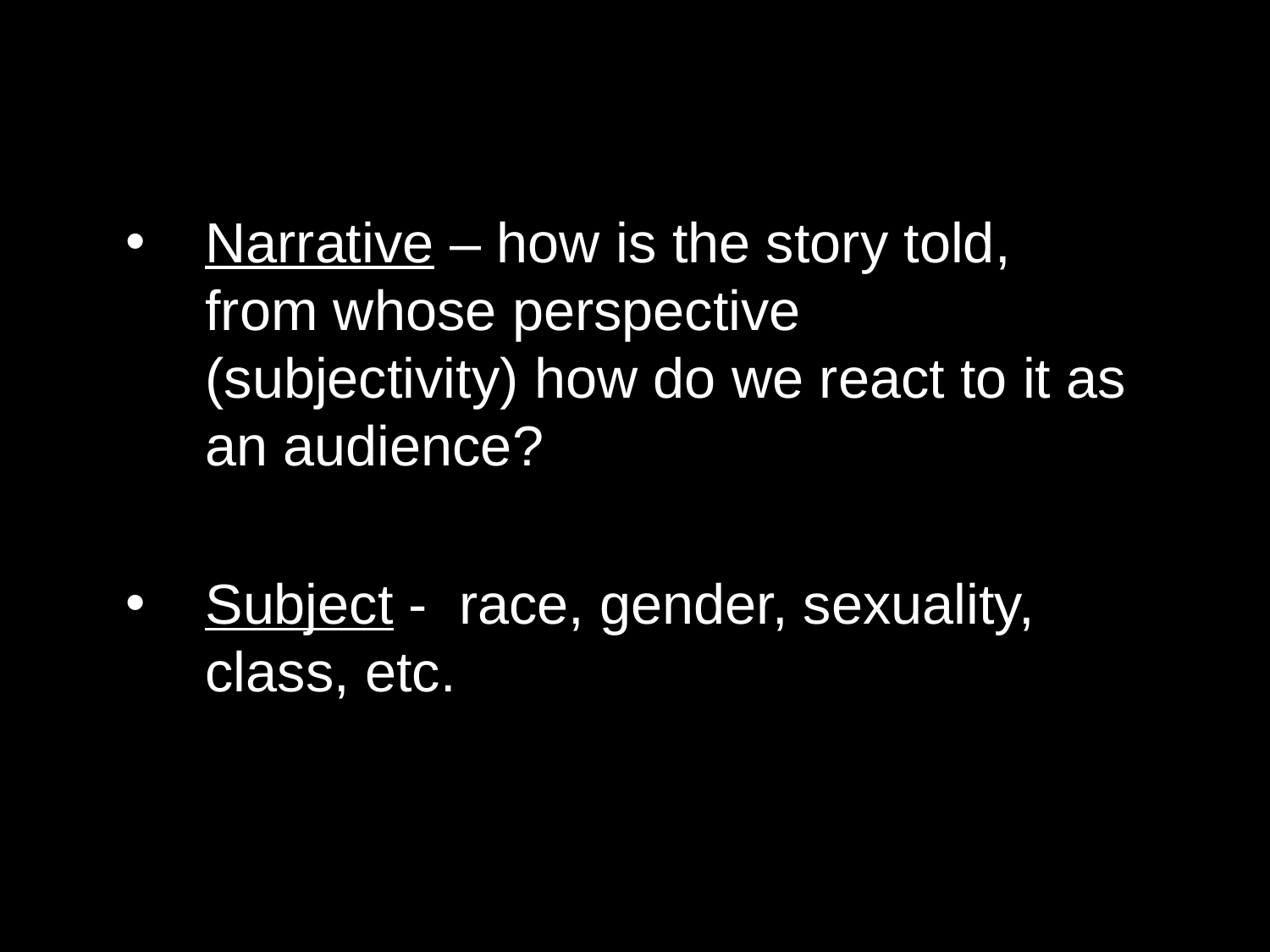

Narrative – how is the story told, from whose perspective (subjectivity) how do we react to it as an audience?

Subject -  race, gender, sexuality, class, etc.